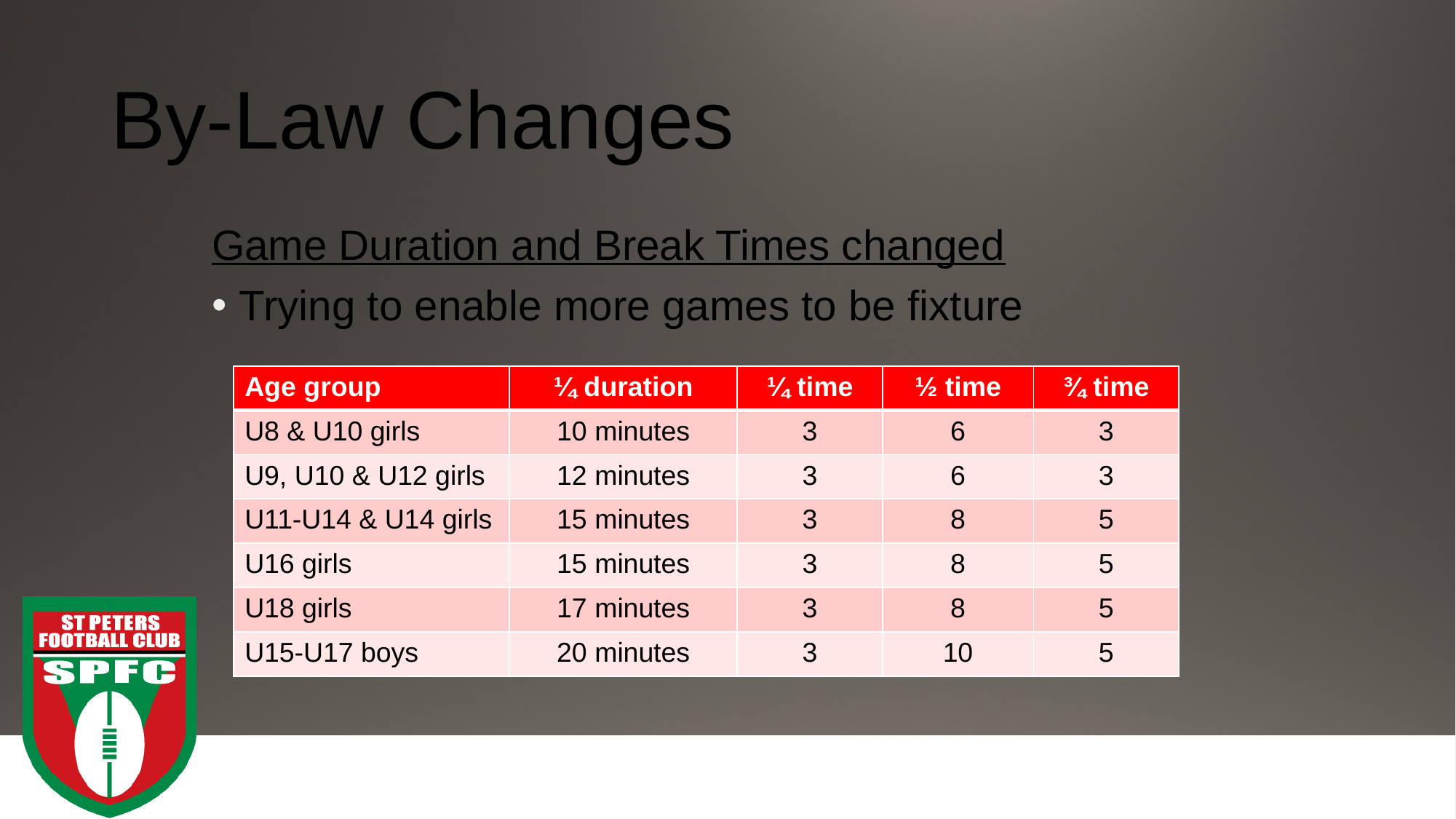

# By-Law Changes
Game Duration and Break Times changed
Trying to enable more games to be fixture

| Age group | ¼ duration | ¼ time | ½ time | ¾ time |
| --- | --- | --- | --- | --- |
| U8 & U10 girls | 10 minutes | 3 | 6 | 3 |
| U9, U10 & U12 girls | 12 minutes | 3 | 6 | 3 |
| U11-U14 & U14 girls | 15 minutes | 3 | 8 | 5 |
| U16 girls | 15 minutes | 3 | 8 | 5 |
| U18 girls | 17 minutes | 3 | 8 | 5 |
| U15-U17 boys | 20 minutes | 3 | 10 | 5 |